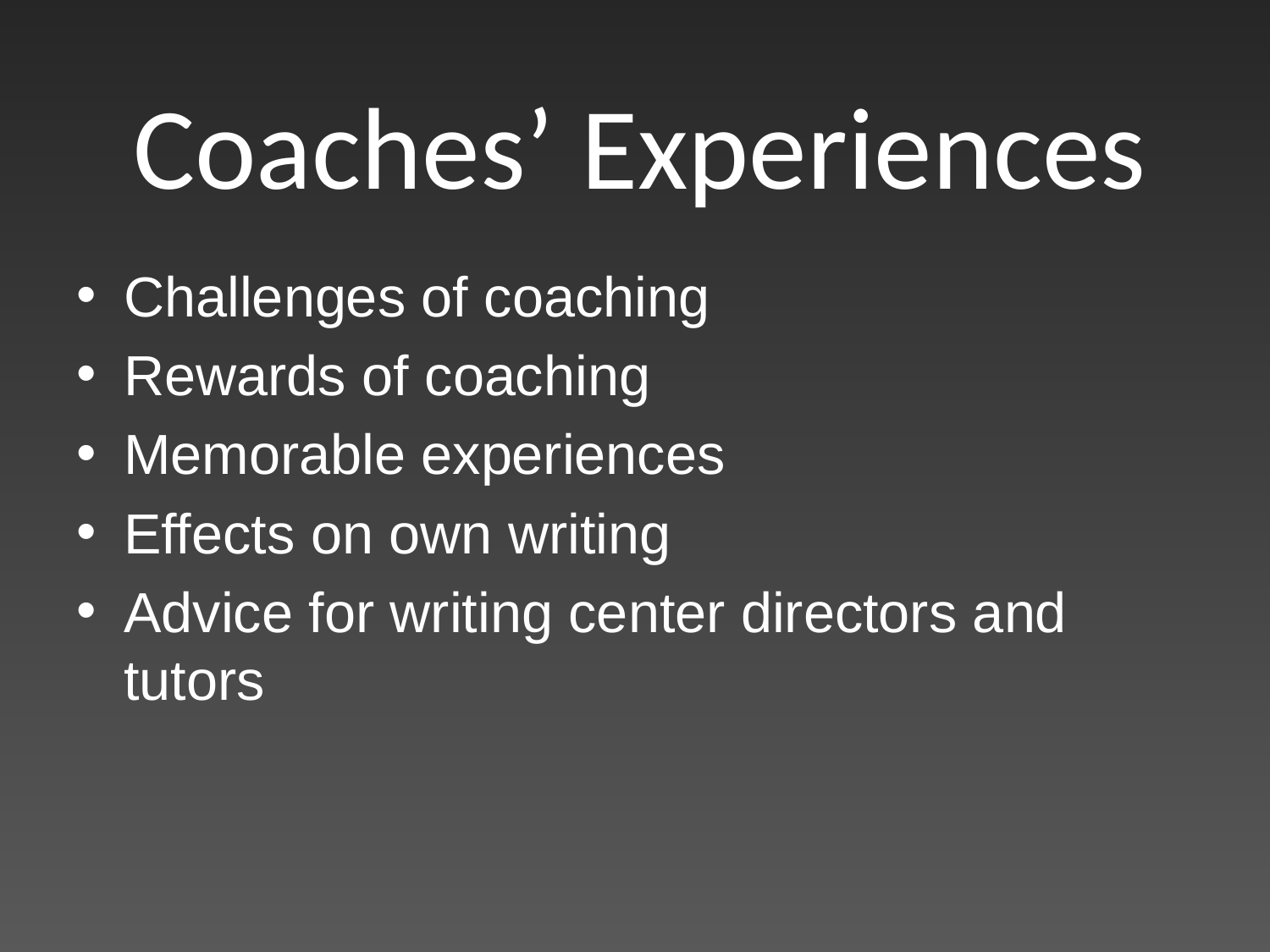

# Coaches’ Experiences
Challenges of coaching
Rewards of coaching
Memorable experiences
Effects on own writing
Advice for writing center directors and tutors